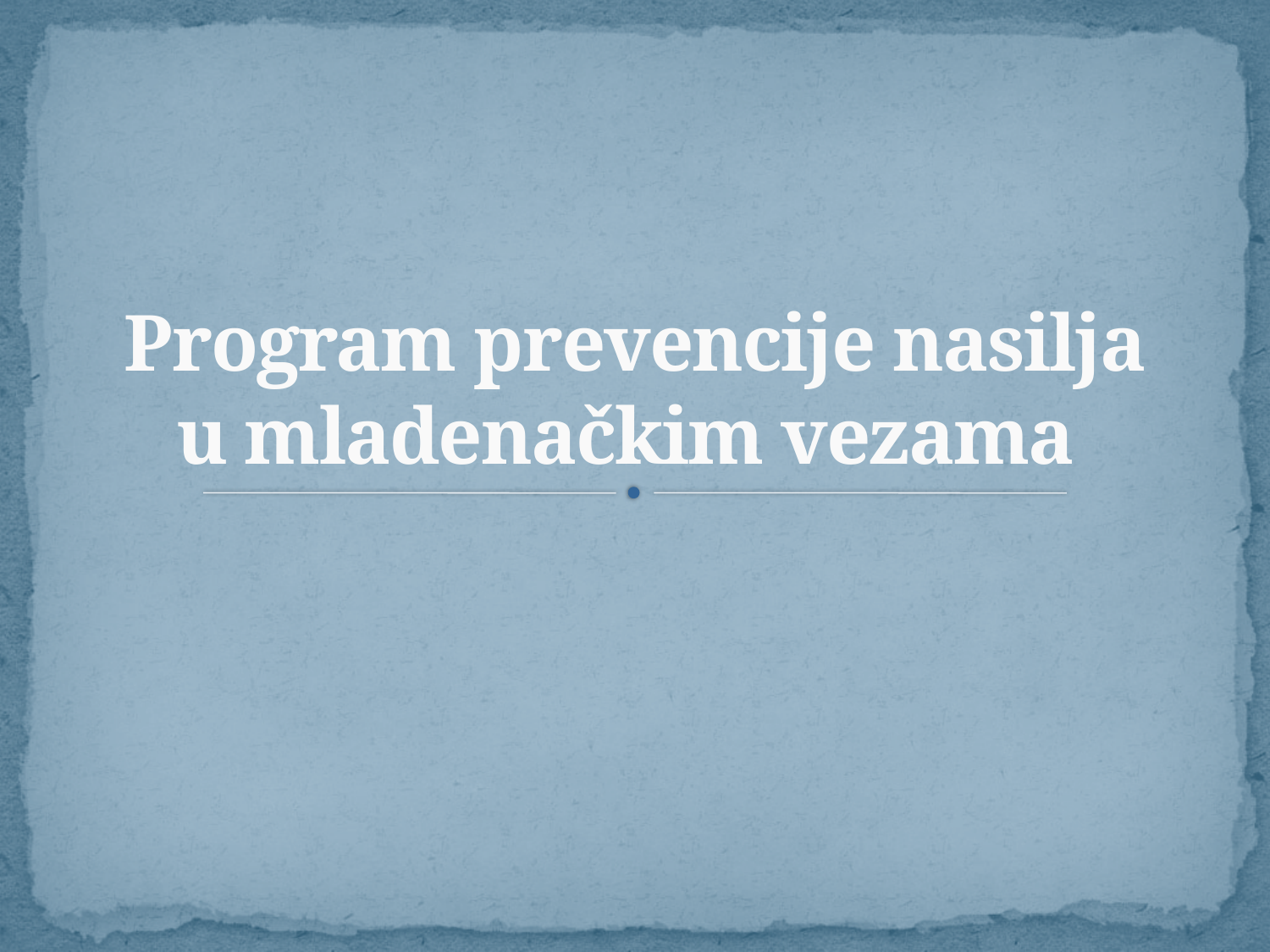

# Program prevencije nasilja u mladenačkim vezama